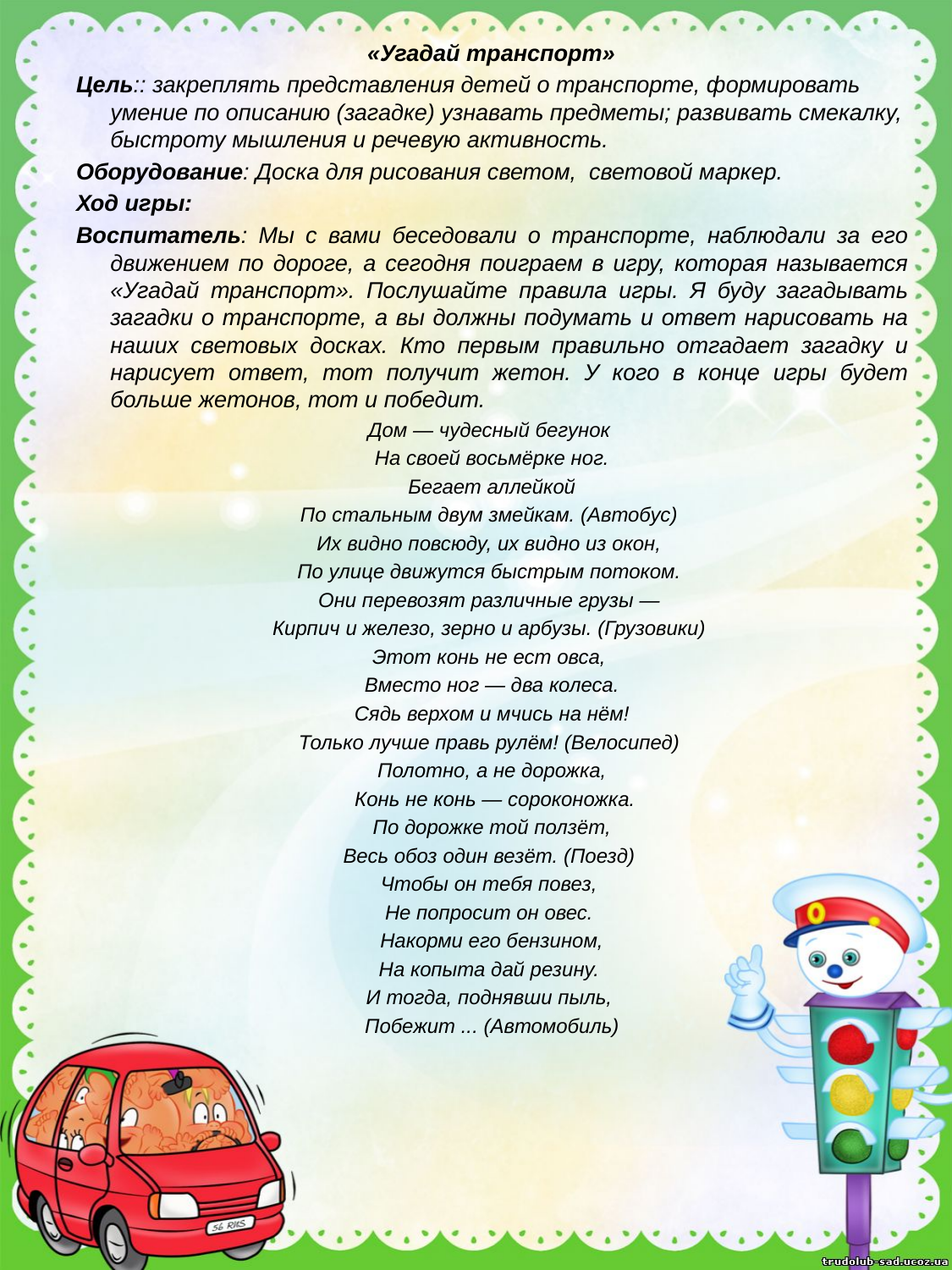

«Угадай транспорт»
Цель:: закреплять представления детей о транспорте, формировать умение по описанию (загадке) узнавать предметы; развивать смекалку, быстроту мышления и речевую активность.
Оборудование: Доска для рисования светом,  световой маркер.
Ход игры:
Воспитатель: Мы с вами беседовали о транспорте, наблюдали за его движением по дороге, а сегодня поиграем в игру, которая называется «Угадай транспорт». Послушайте правила игры. Я буду загадывать загадки о транспорте, а вы должны подумать и ответ нарисовать на наших световых досках. Кто первым правильно отгадает загадку и нарисует ответ, тот получит жетон. У кого в конце игры будет больше жетонов, тот и победит.
Дом — чудесный бегунок
На своей восьмёрке ног.
 Бегает аллейкой
По стальным двум змейкам. (Автобус)
Их видно повсюду, их видно из окон,
По улице движутся быстрым потоком.
Они перевозят различные грузы —
Кирпич и железо, зерно и арбузы. (Грузовики)
Этот конь не ест овса,
Вместо ног — два колеса.
 Сядь верхом и мчись на нём!
Только лучше правь рулём! (Велосипед)
Полотно, а не дорожка,
 Конь не конь — сороконожка.
 По дорожке той ползёт,
Весь обоз один везёт. (Поезд)
Чтобы он тебя повез,
Не попросит он овес.
Накорми его бензином,
На копыта дай резину.
И тогда, поднявши пыль,
Побежит ... (Автомобиль)